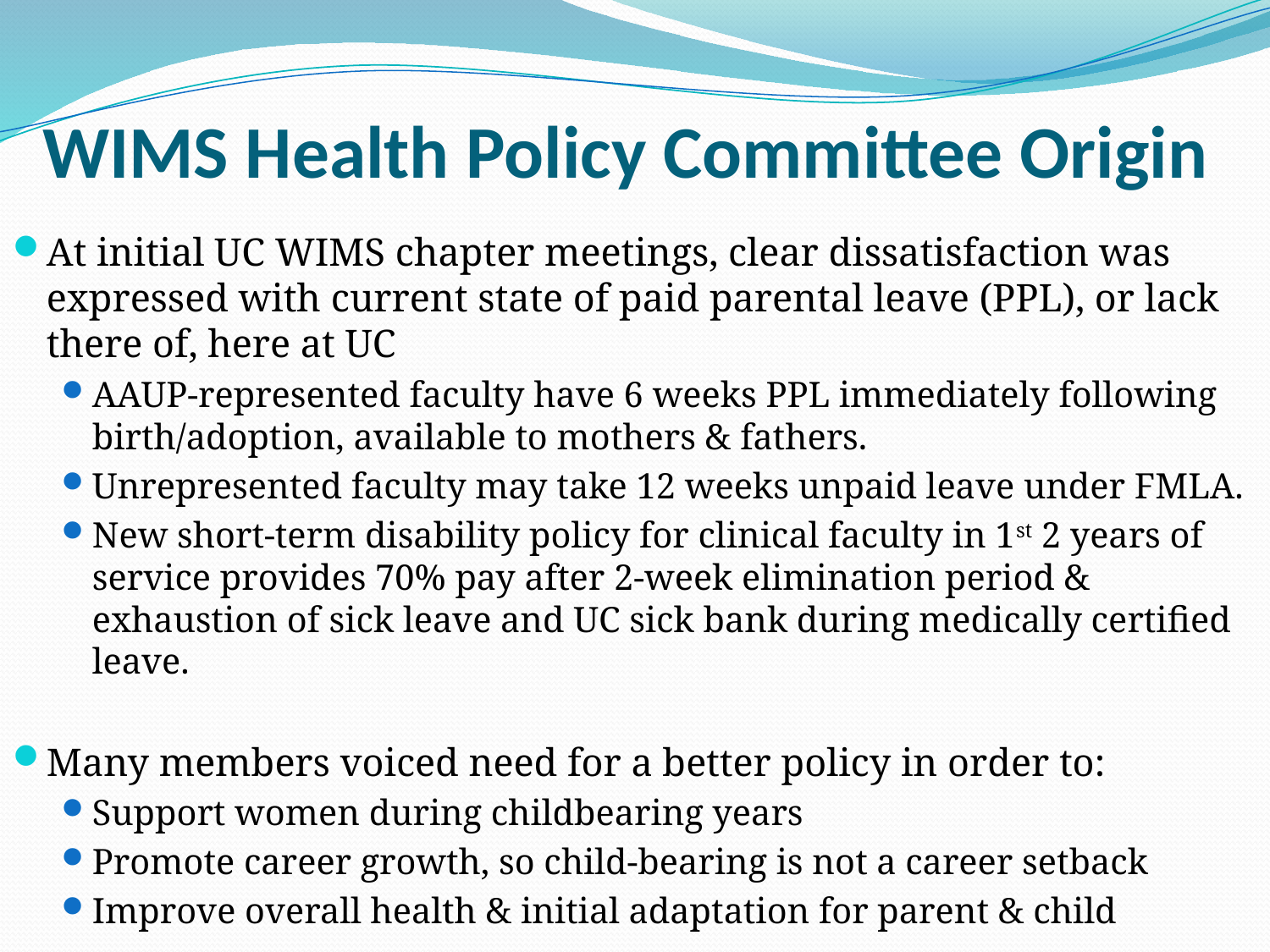

# WIMS Health Policy Committee Origin
At initial UC WIMS chapter meetings, clear dissatisfaction was expressed with current state of paid parental leave (PPL), or lack there of, here at UC
AAUP-represented faculty have 6 weeks PPL immediately following birth/adoption, available to mothers & fathers.
Unrepresented faculty may take 12 weeks unpaid leave under FMLA.
New short-term disability policy for clinical faculty in 1st 2 years of service provides 70% pay after 2-week elimination period & exhaustion of sick leave and UC sick bank during medically certified leave.

Many members voiced need for a better policy in order to:
Support women during childbearing years
Promote career growth, so child-bearing is not a career setback
Improve overall health & initial adaptation for parent & child